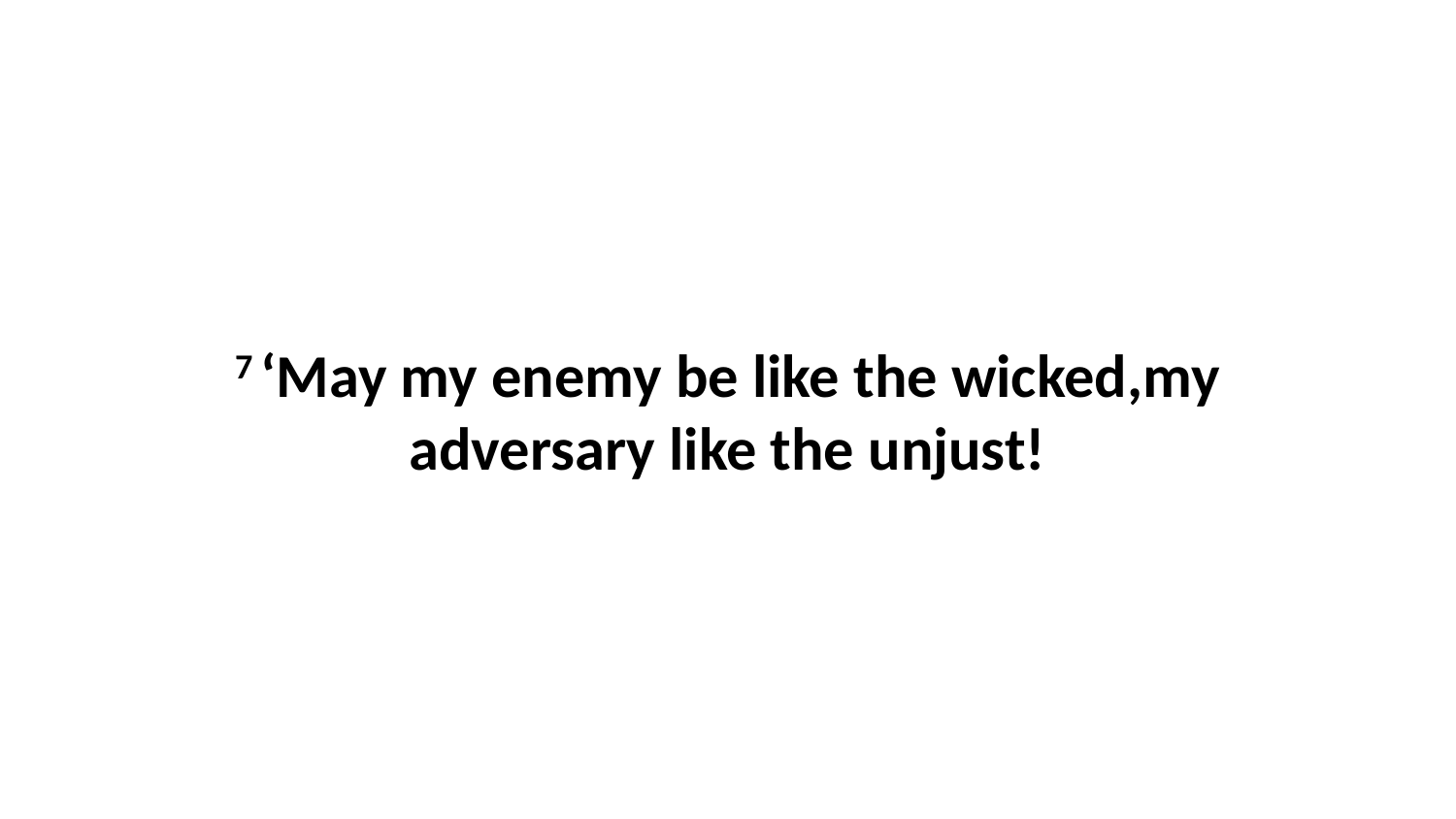

7 ‘May my enemy be like the wicked,my adversary like the unjust!